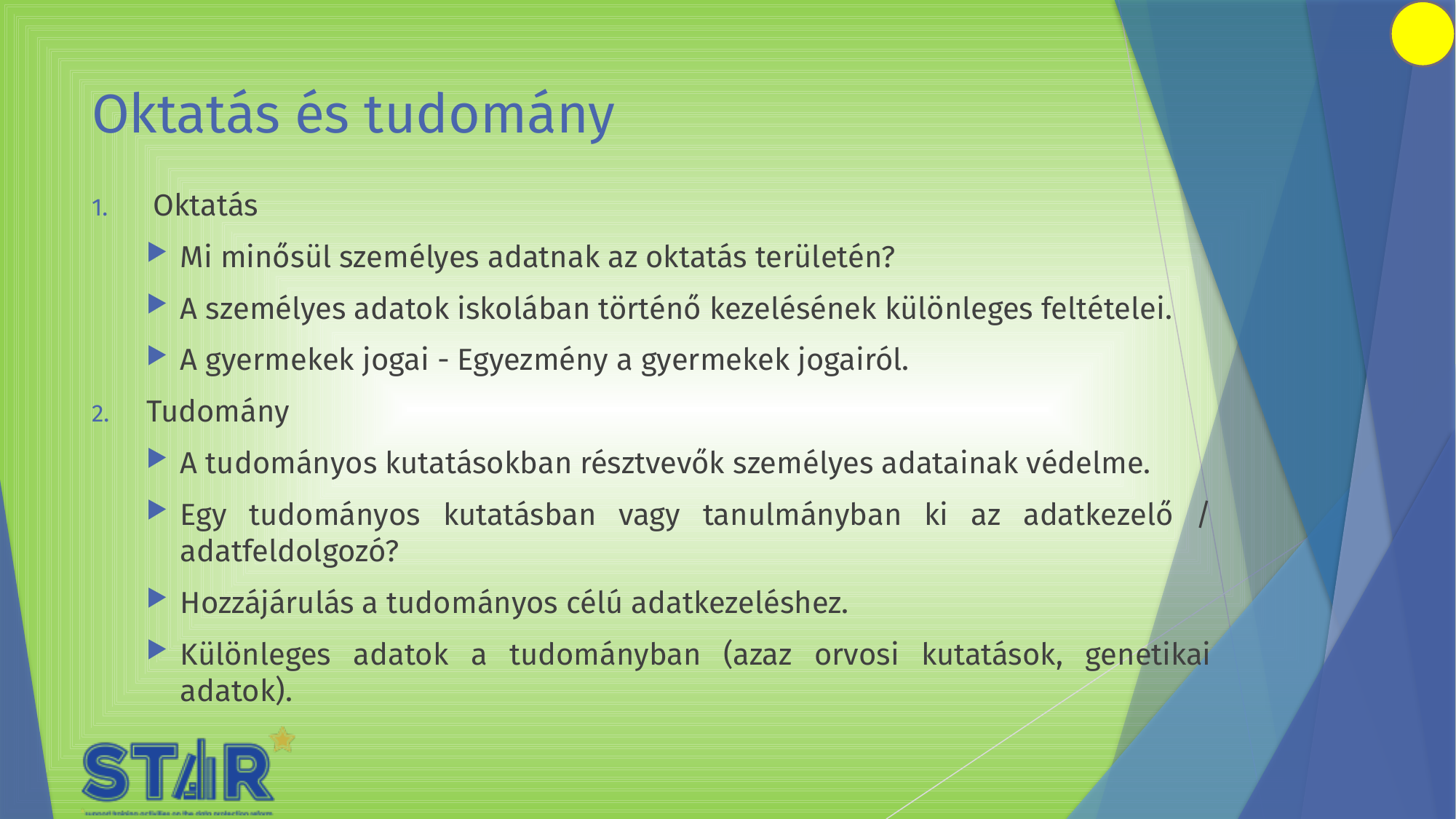

# Oktatás és tudomány
Oktatás
Mi minősül személyes adatnak az oktatás területén?
A személyes adatok iskolában történő kezelésének különleges feltételei.
A gyermekek jogai - Egyezmény a gyermekek jogairól.
Tudomány
A tudományos kutatásokban résztvevők személyes adatainak védelme.
Egy tudományos kutatásban vagy tanulmányban ki az adatkezelő / adatfeldolgozó?
Hozzájárulás a tudományos célú adatkezeléshez.
Különleges adatok a tudományban (azaz orvosi kutatások, genetikai adatok).